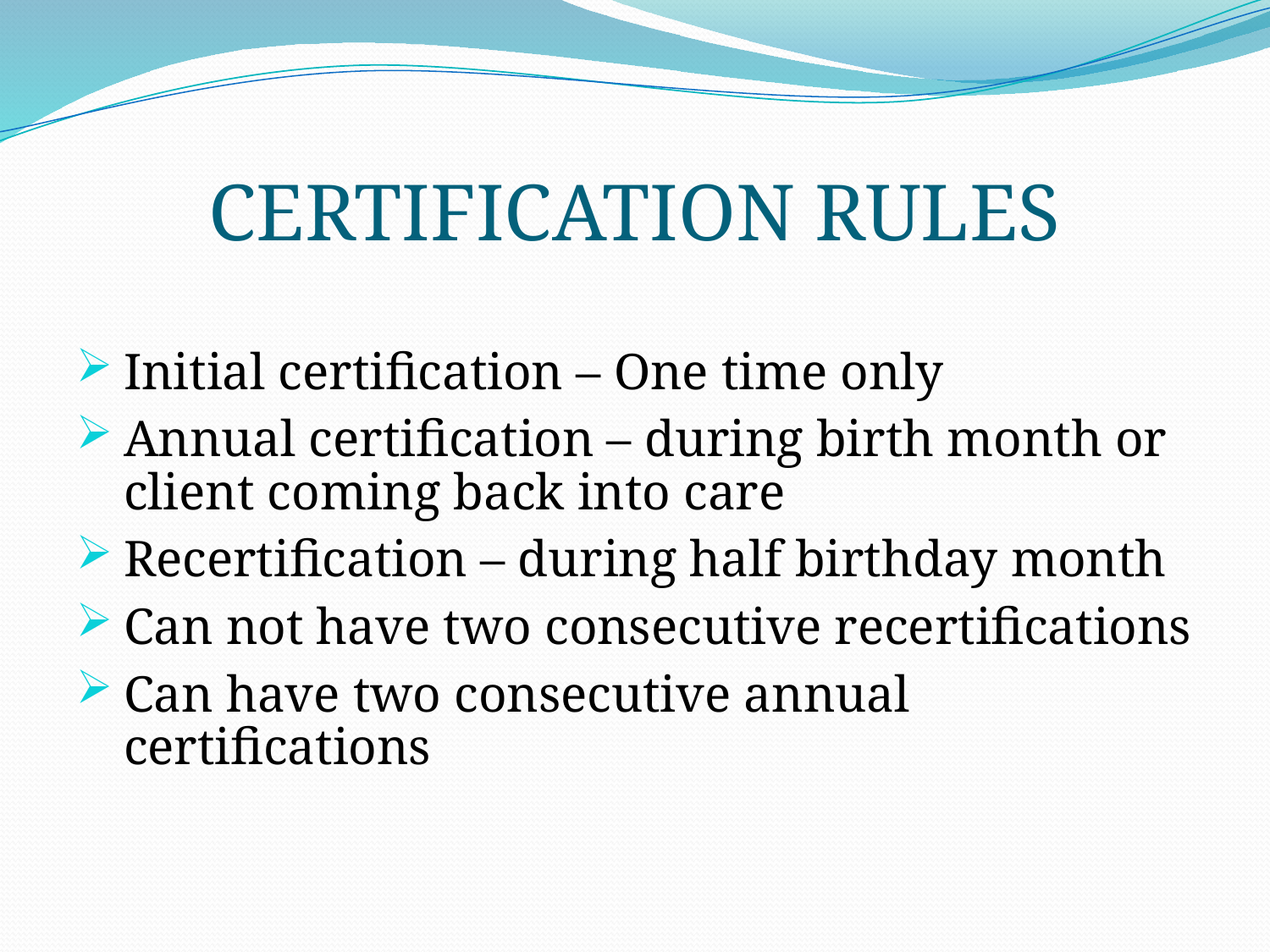

# CERTIFICATION RULES
Initial certification – One time only
Annual certification – during birth month or client coming back into care
Recertification – during half birthday month
Can not have two consecutive recertifications
Can have two consecutive annual certifications